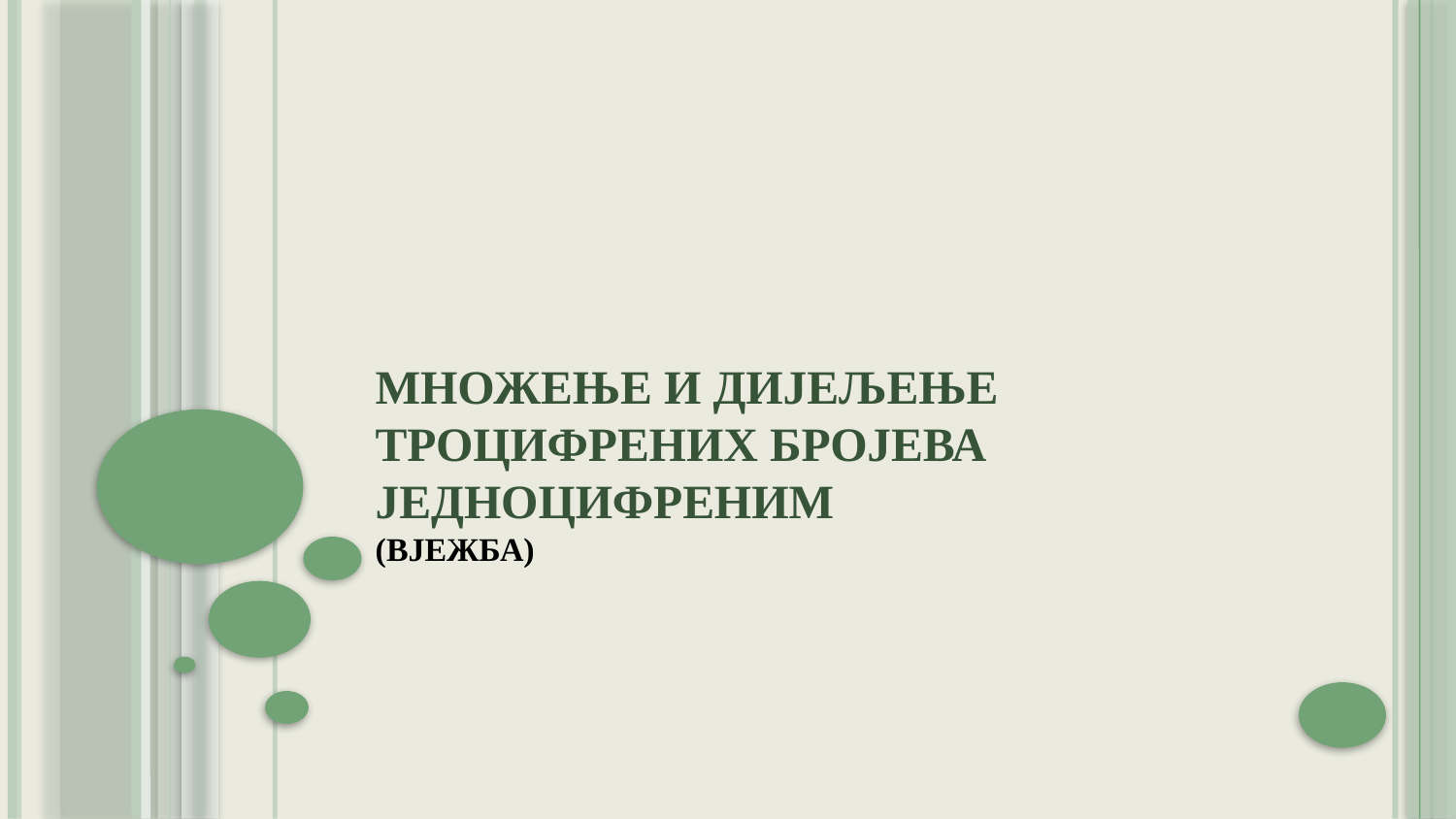

# МНОЖЕЊЕ И ДИЈЕЉЕЊЕ ТРОЦИФРЕНИХ БРОЈЕВА ЈЕДНОЦИФРЕНИМ (вјежба)